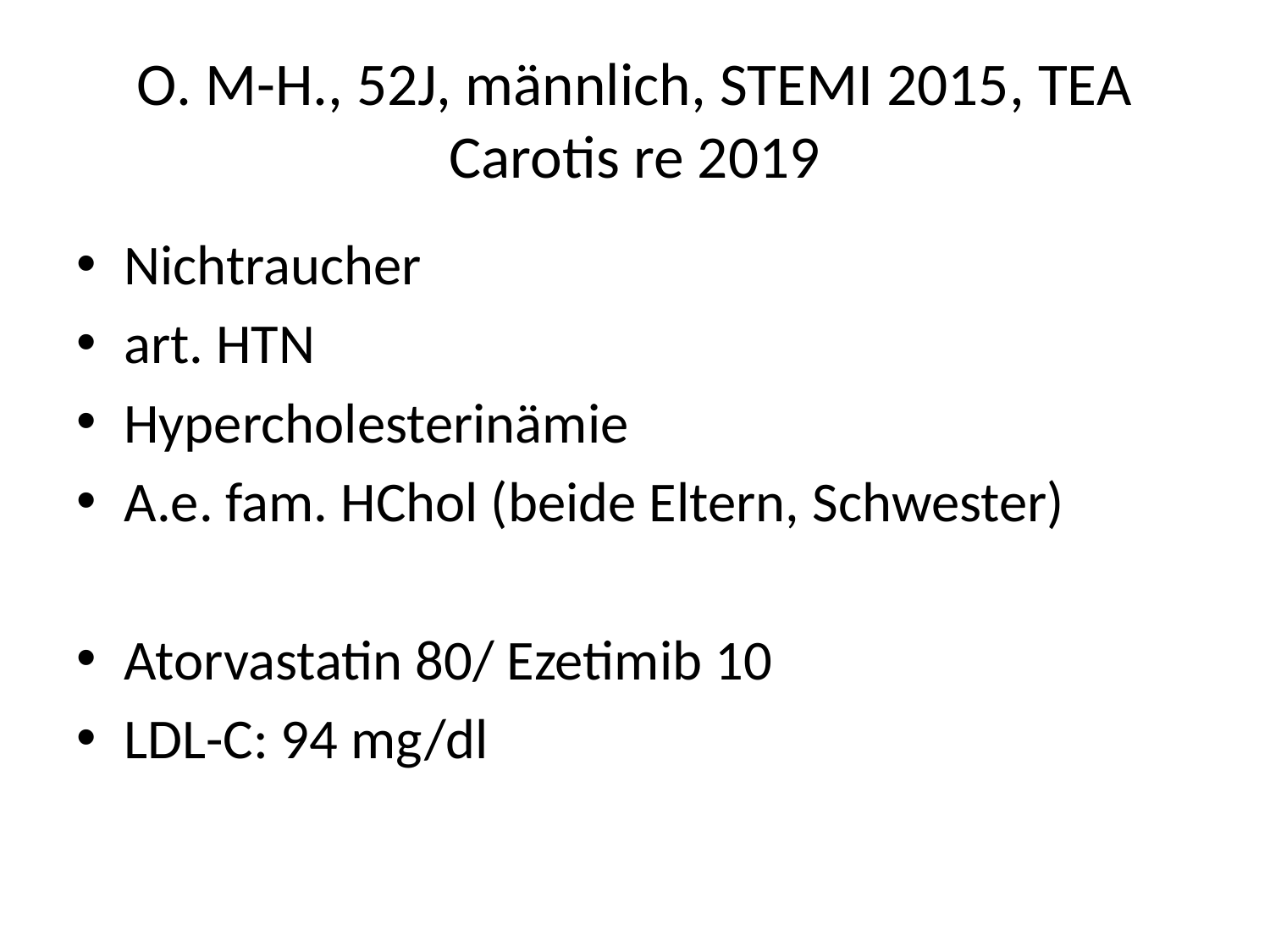

# O. M-H., 52J, männlich, STEMI 2015, TEA Carotis re 2019
Nichtraucher
art. HTN
Hypercholesterinämie
A.e. fam. HChol (beide Eltern, Schwester)

Atorvastatin 80/ Ezetimib 10
LDL-C: 94 mg/dl